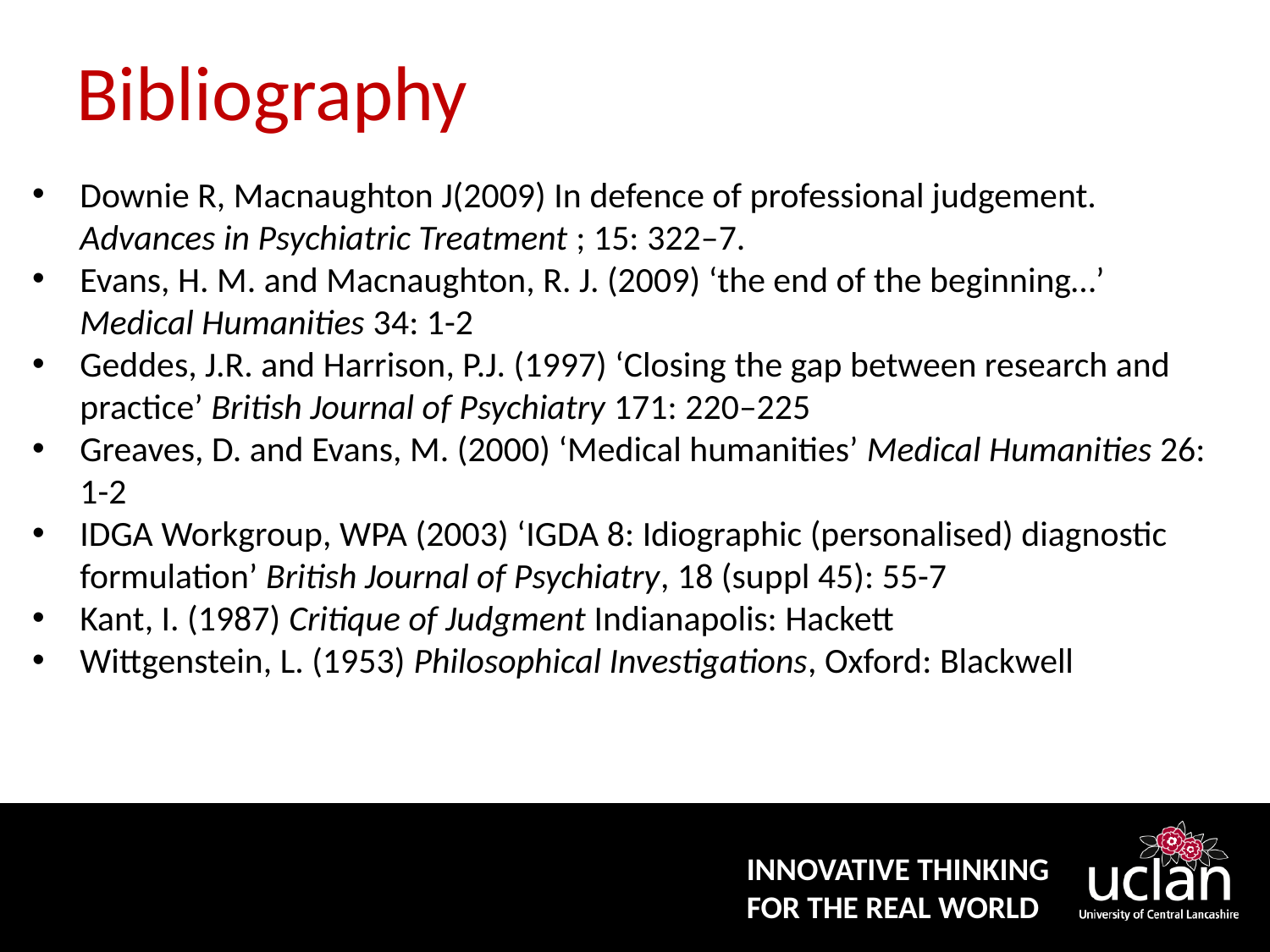

# Bibliography
Downie R, Macnaughton J(2009) In defence of professional judgement. Advances in Psychiatric Treatment ; 15: 322–7.
Evans, H. M. and Macnaughton, R. J. (2009) ‘the end of the beginning…’ Medical Humanities 34: 1-2
Geddes, J.R. and Harrison, P.J. (1997) ‘Closing the gap between research and practice’ British Journal of Psychiatry 171: 220–225
Greaves, D. and Evans, M. (2000) ‘Medical humanities’ Medical Humanities 26: 1-2
IDGA Workgroup, WPA (2003) ‘IGDA 8: Idiographic (personalised) diagnostic formulation’ British Journal of Psychiatry, 18 (suppl 45): 55-7
Kant, I. (1987) Critique of Judgment Indianapolis: Hackett
Wittgenstein, L. (1953) Philosophical Investigations, Oxford: Blackwell